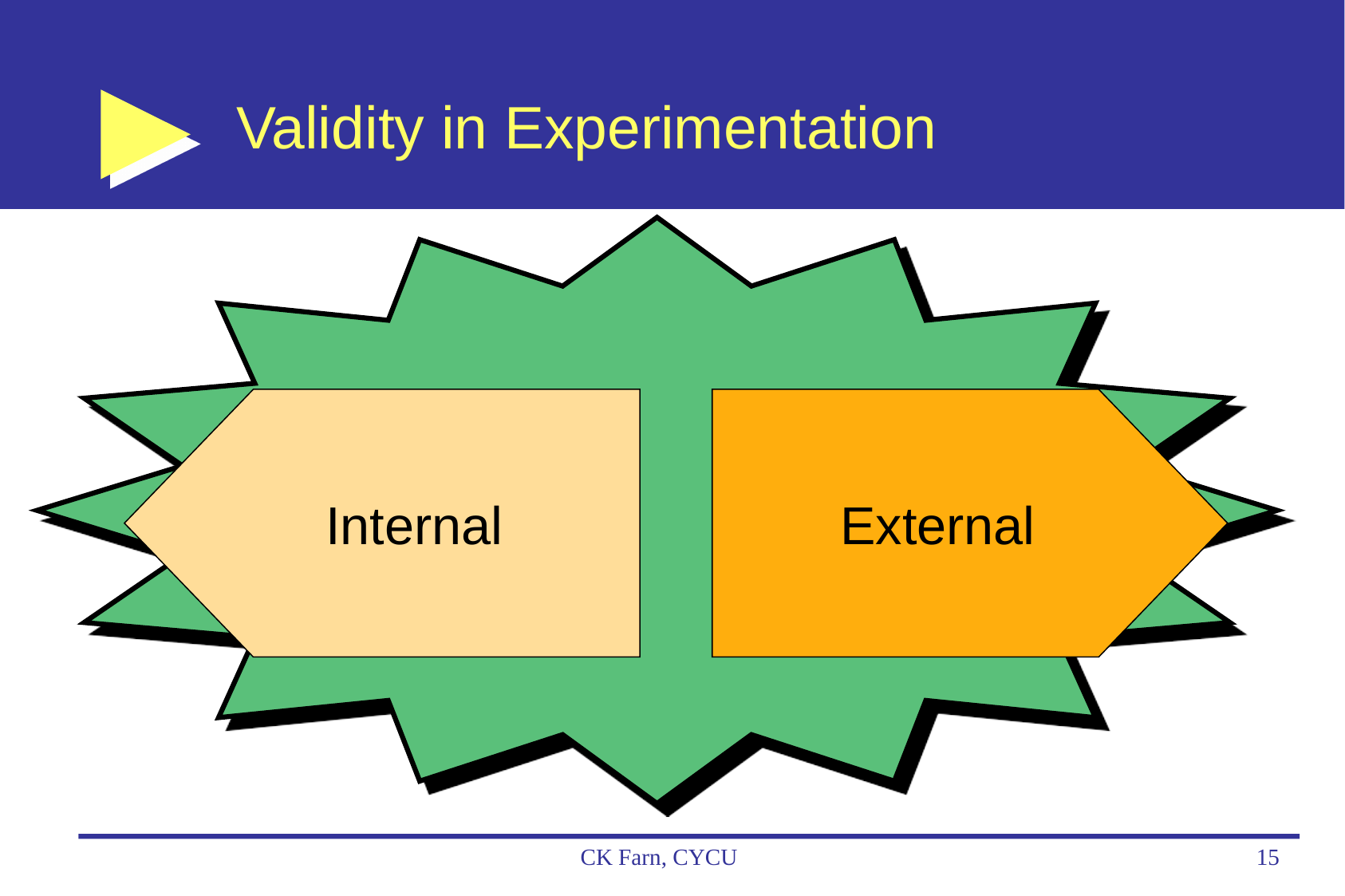

# Validity in Experimentation

Internal
External
CK Farn, CYCU
15